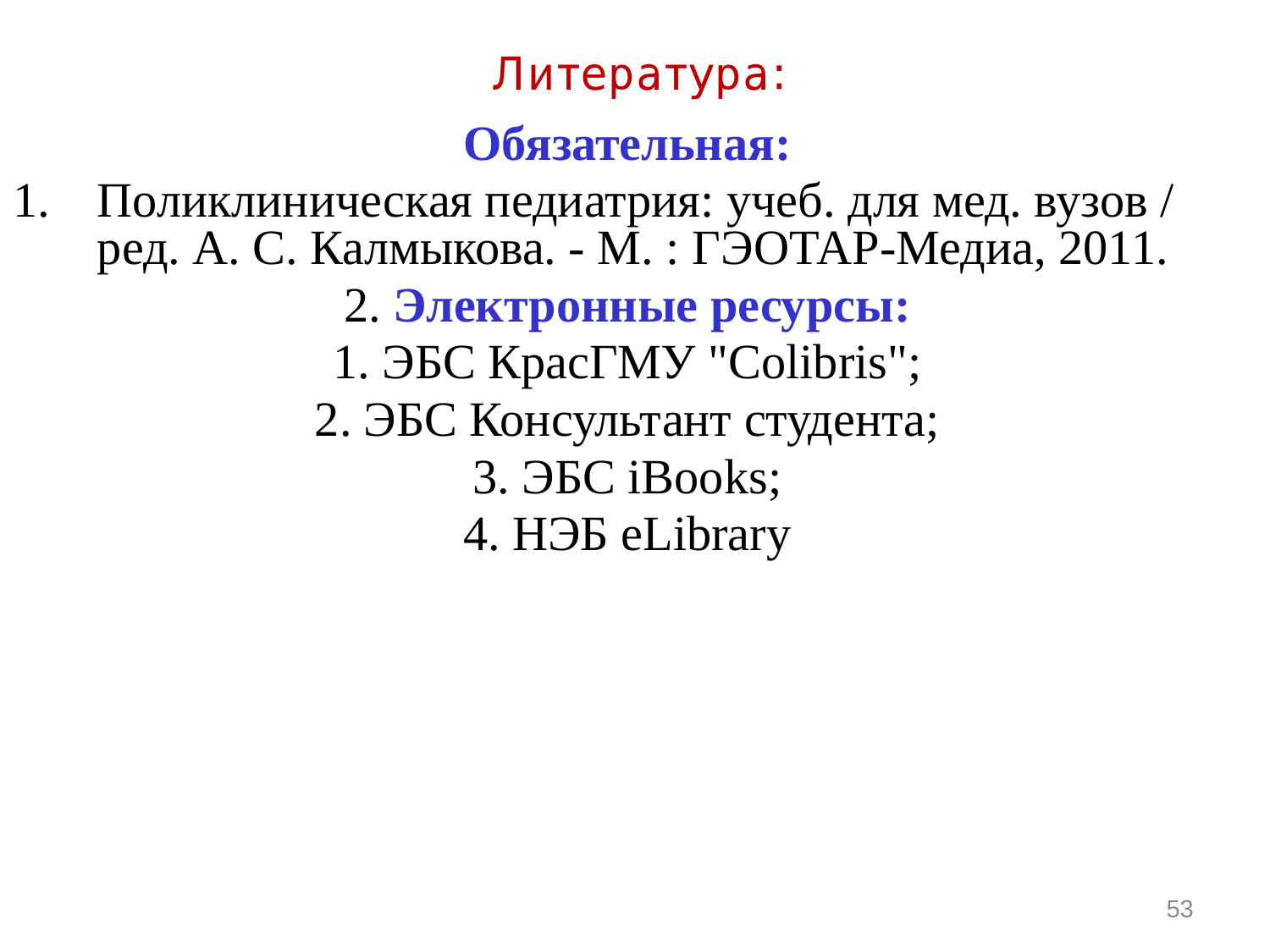

# Литература:
Обязательная:
Поликлиническая педиатрия: учеб. для мед. вузов / ред. А. С. Калмыкова. - М. : ГЭОТАР-Медиа, 2011.
2. Электронные ресурсы:
1. ЭБС КрасГМУ "Colibris";
2. ЭБС Консультант студента;
3. ЭБС iBooks;
4. НЭБ eLibrary
53